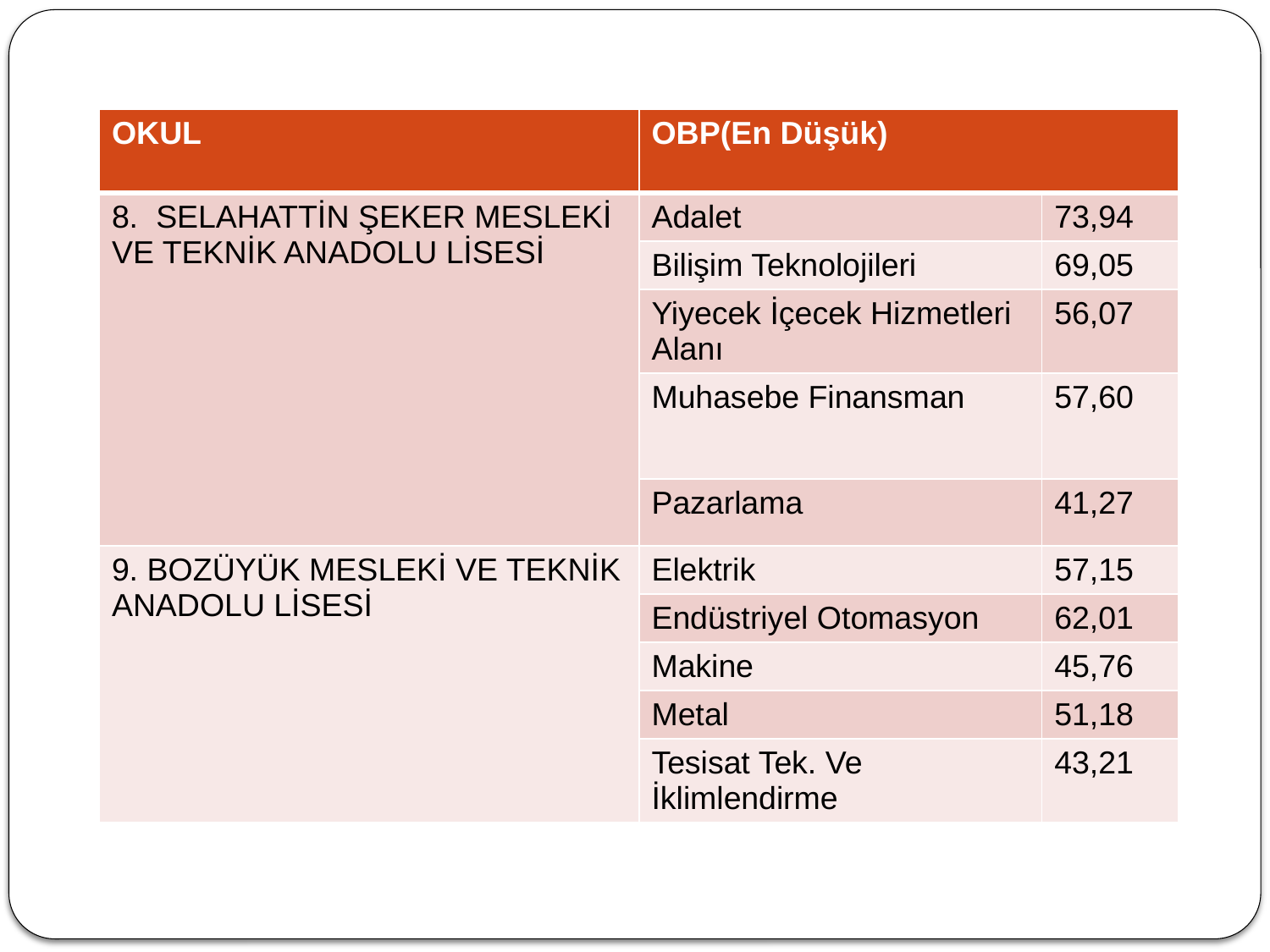

| OKUL | OBP(En Düşük) |  |
| --- | --- | --- |
| 8. SELAHATTİN ŞEKER MESLEKİ VE TEKNİK ANADOLU LİSESİ | Adalet | 73,94 |
|  | Bilişim Teknolojileri | 69,05 |
|  | Yiyecek İçecek Hizmetleri Alanı | 56,07 |
|  | Muhasebe Finansman | 57,60 |
|  | Pazarlama | 41,27 |
| 9. BOZÜYÜK MESLEKİ VE TEKNİK ANADOLU LİSESİ | Elektrik | 57,15 |
|  | Endüstriyel Otomasyon | 62,01 |
|  | Makine | 45,76 |
|  | Metal | 51,18 |
|  | Tesisat Tek. Ve İklimlendirme | 43,21 |